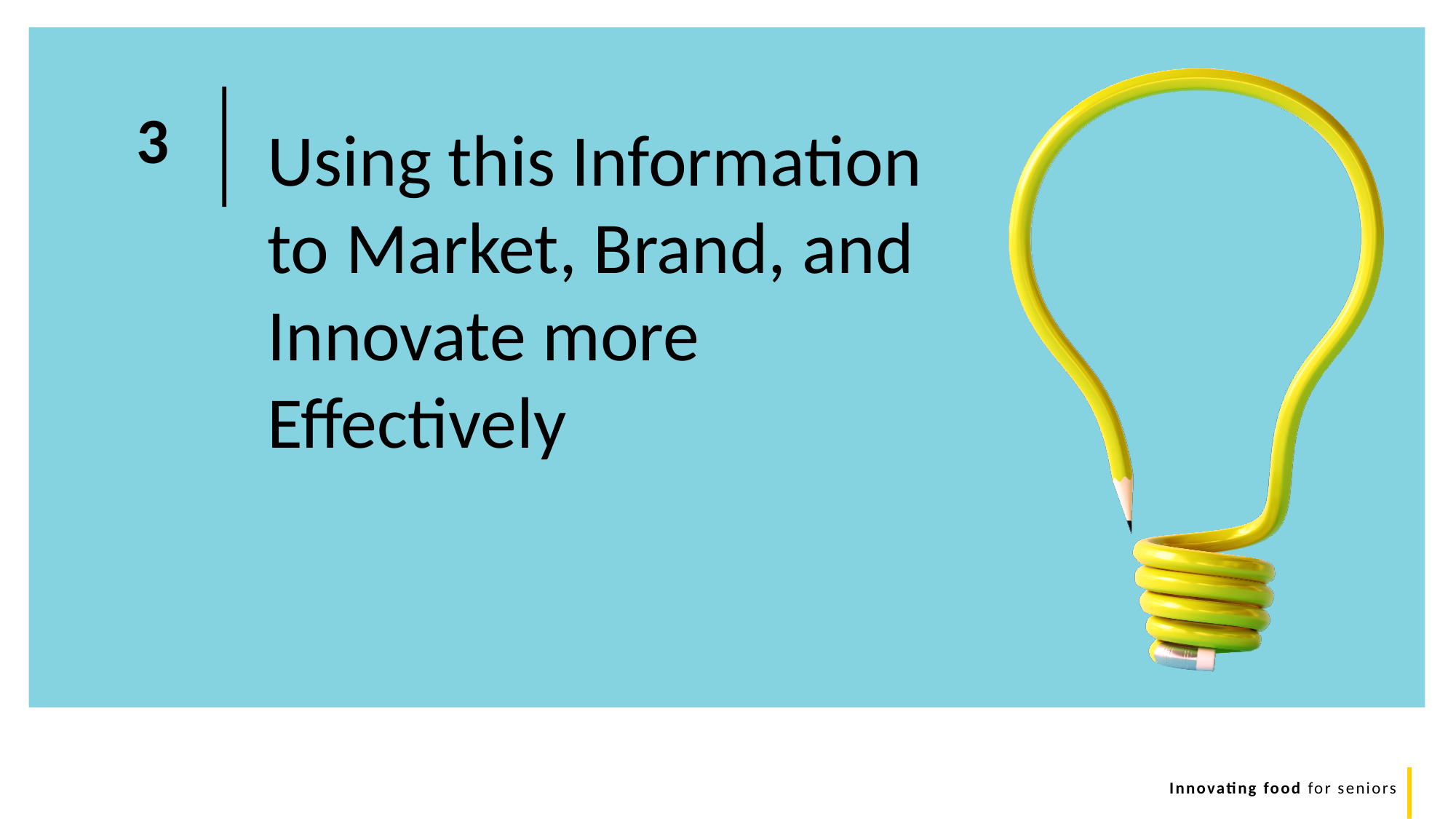

Using this Information to Market, Brand, and Innovate more Effectively
3